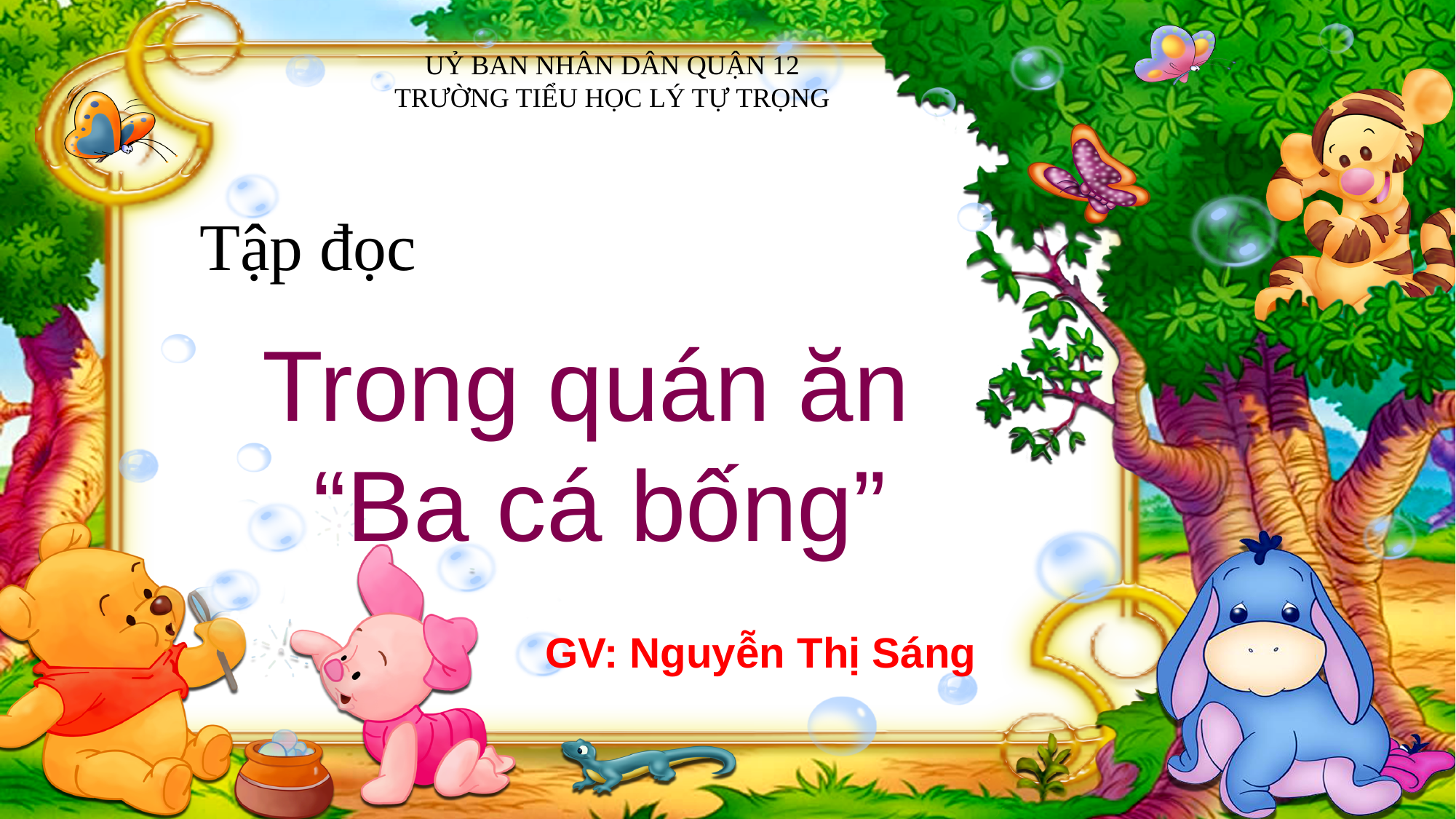

UỶ BAN NHÂN DÂN QUẬN 12
TRƯỜNG TIỂU HỌC LÝ TỰ TRỌNG
Tập đọc
Trong quán ăn
“Ba cá bống”

GV: Nguyễn Thị Sáng